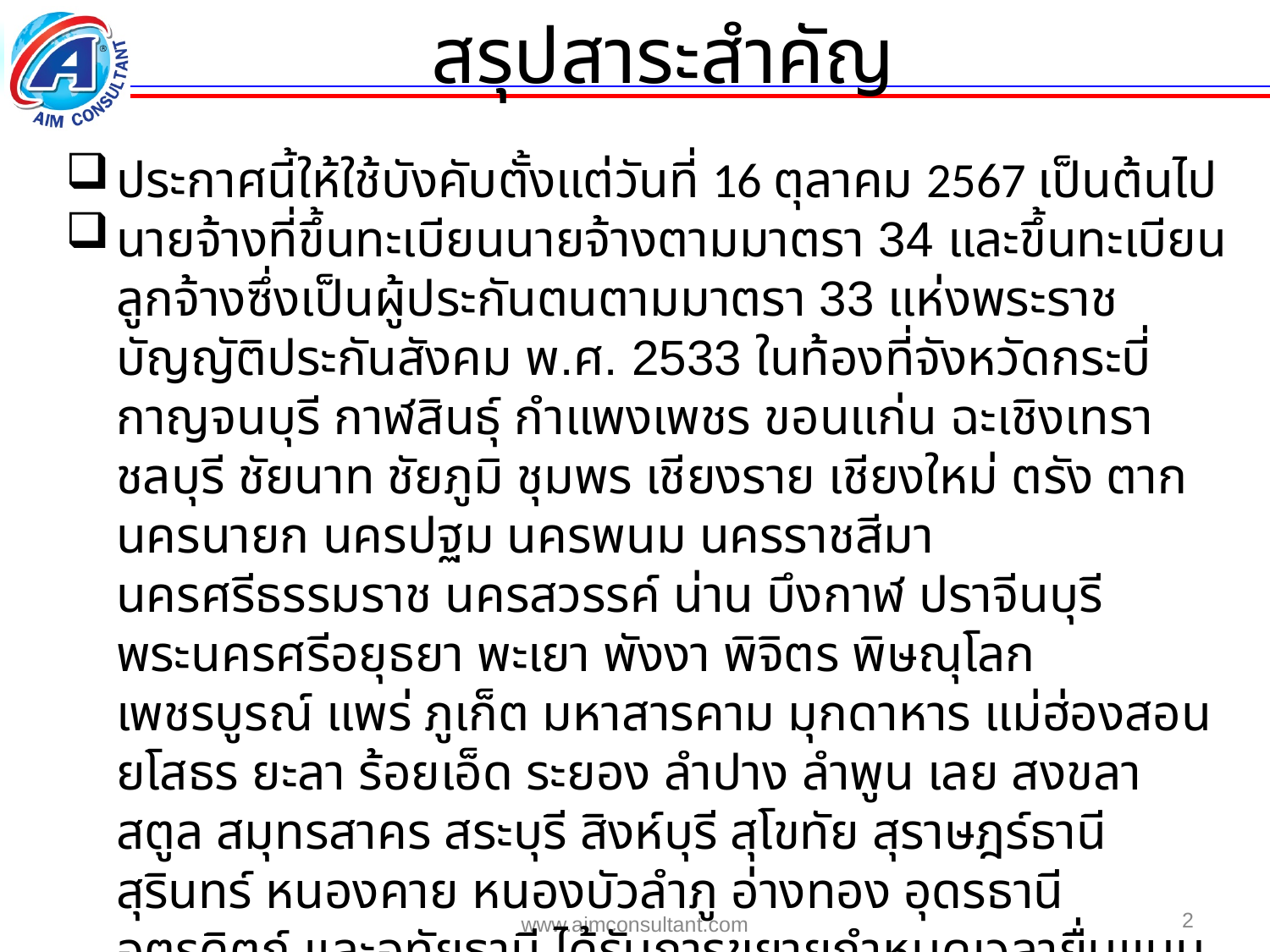

สรุปสาระสำคัญ
ประกาศนี้ให้ใช้บังคับตั้งแต่วันที่ 16 ตุลาคม 2567 เป็นต้นไป
นายจ้างที่ขึ้นทะเบียนนายจ้างตามมาตรา 34 และขึ้นทะเบียนลูกจ้างซึ่งเป็นผู้ประกันตนตามมาตรา 33 แห่งพระราชบัญญัติประกันสังคม พ.ศ. 2533 ในท้องที่จังหวัดกระบี่ กาญจนบุรี กาฬสินธุ์ กำแพงเพชร ขอนแก่น ฉะเชิงเทรา ชลบุรี ชัยนาท ชัยภูมิ ชุมพร เชียงราย เชียงใหม่ ตรัง ตาก นครนายก นครปฐม นครพนม นครราชสีมา นครศรีธรรมราช นครสวรรค์ น่าน บึงกาฬ ปราจีนบุรี พระนครศรีอยุธยา พะเยา พังงา พิจิตร พิษณุโลก เพชรบูรณ์ แพร่ ภูเก็ต มหาสารคาม มุกดาหาร แม่ฮ่องสอน ยโสธร ยะลา ร้อยเอ็ด ระยอง ลำปาง ลำพูน เลย สงขลา สตูล สมุทรสาคร สระบุรี สิงห์บุรี สุโขทัย สุราษฎร์ธานี สุรินทร์ หนองคาย หนองบัวลำภู อ่างทอง อุดรธานี อุตรดิตถ์ และอุทัยธานี ได้รับการขยายกำหนดเวลายื่นแบบรายการแสดงการส่งเงินสมทบและการนำส่งเงินสมทบตามมาตรา 47 แห่งพระราชบัญญัติประกันสังคม พ.ศ. 2533 ดังนี้
2
www.aimconsultant.com